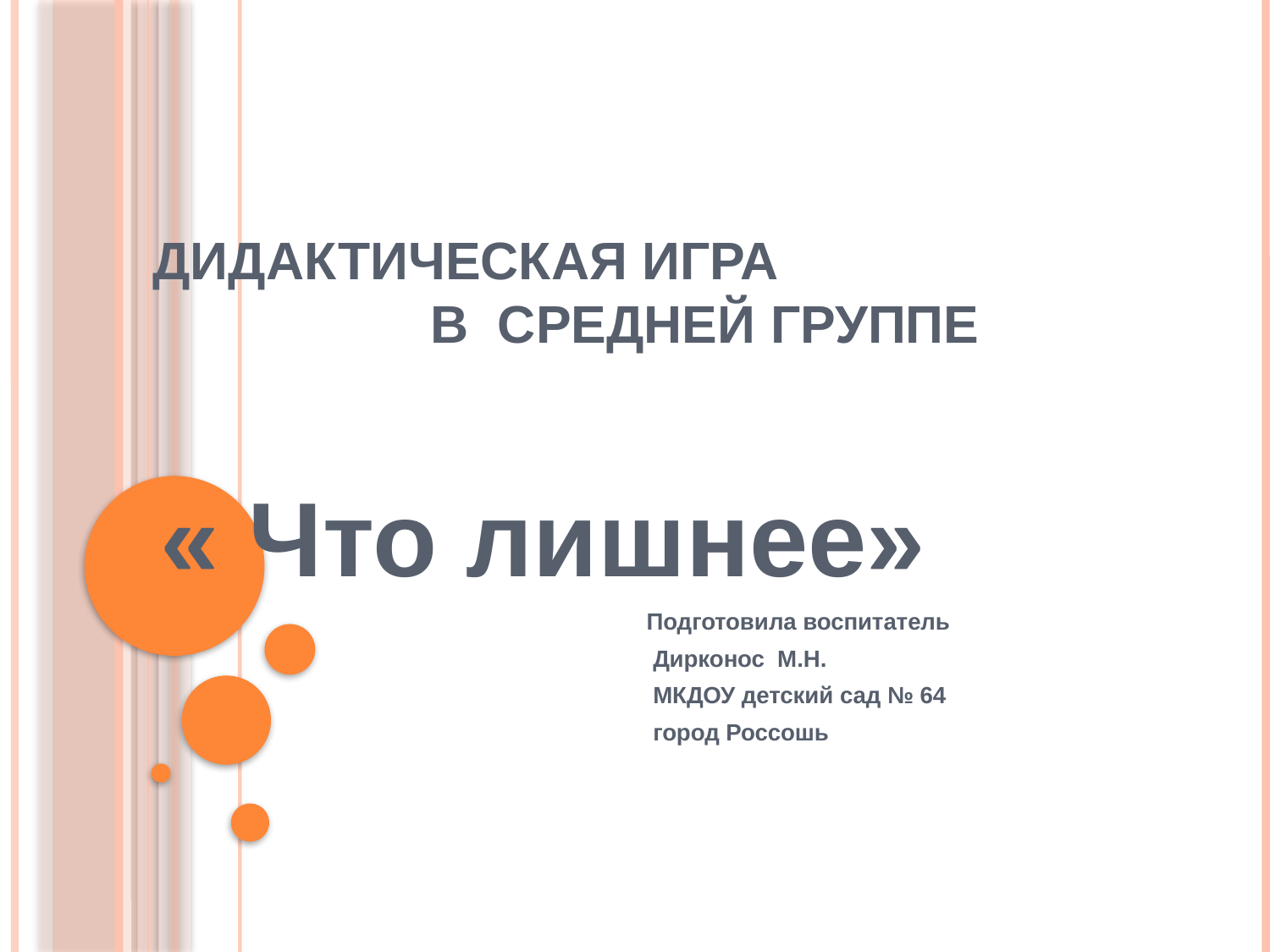

# Дидактическая игра в  СРЕДНЕЙ ГРУППЕ
« Что лишнее»
                                                                          Подготовила воспитатель
                                                                           Дирконос  М.Н.
                                                                           МКДОУ детский сад № 64
                                                                           город Россошь